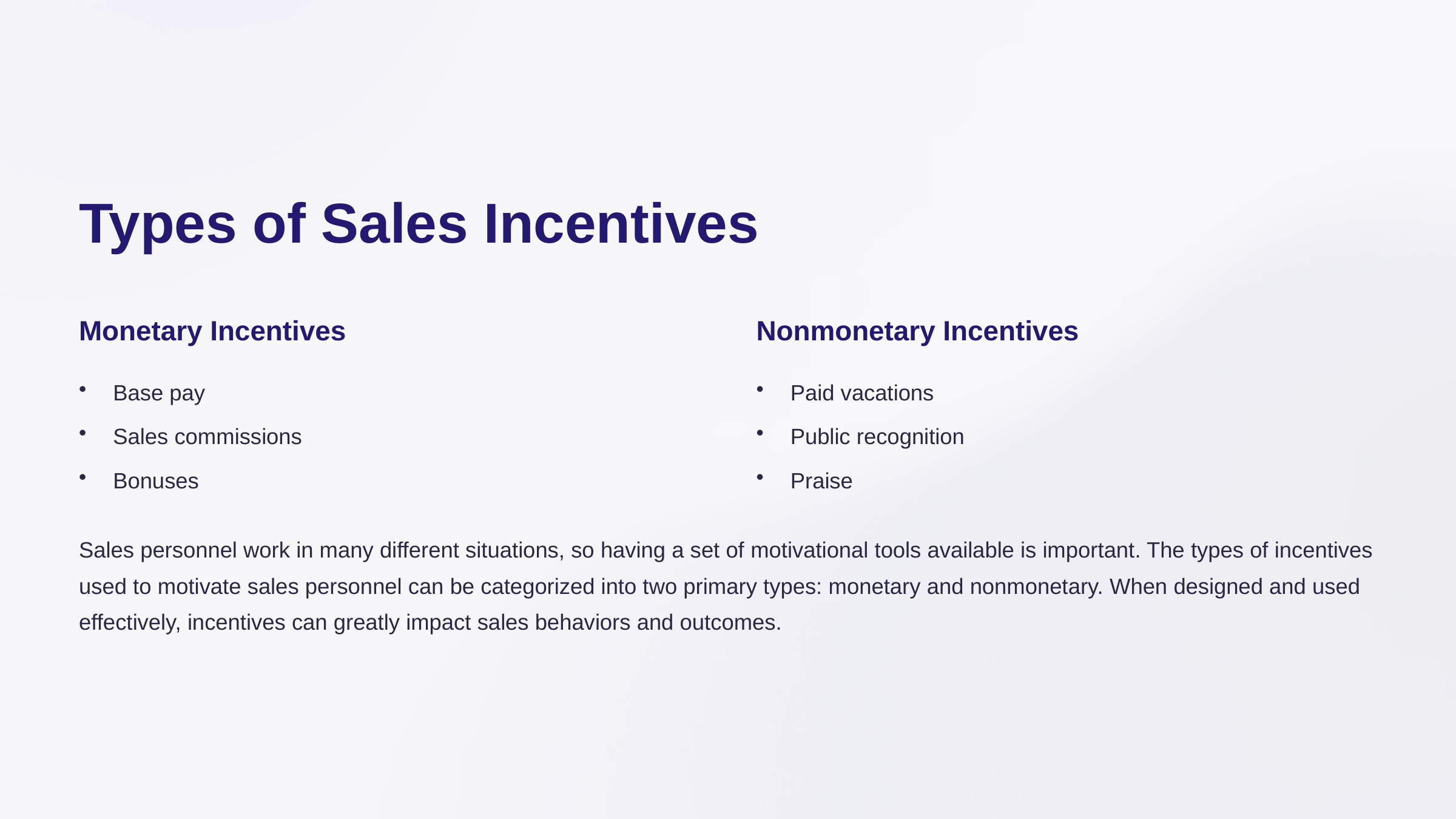

Types of Sales Incentives
Monetary Incentives
Nonmonetary Incentives
Base pay
Paid vacations
Sales commissions
Public recognition
Bonuses
Praise
Sales personnel work in many different situations, so having a set of motivational tools available is important. The types of incentives used to motivate sales personnel can be categorized into two primary types: monetary and nonmonetary. When designed and used effectively, incentives can greatly impact sales behaviors and outcomes.